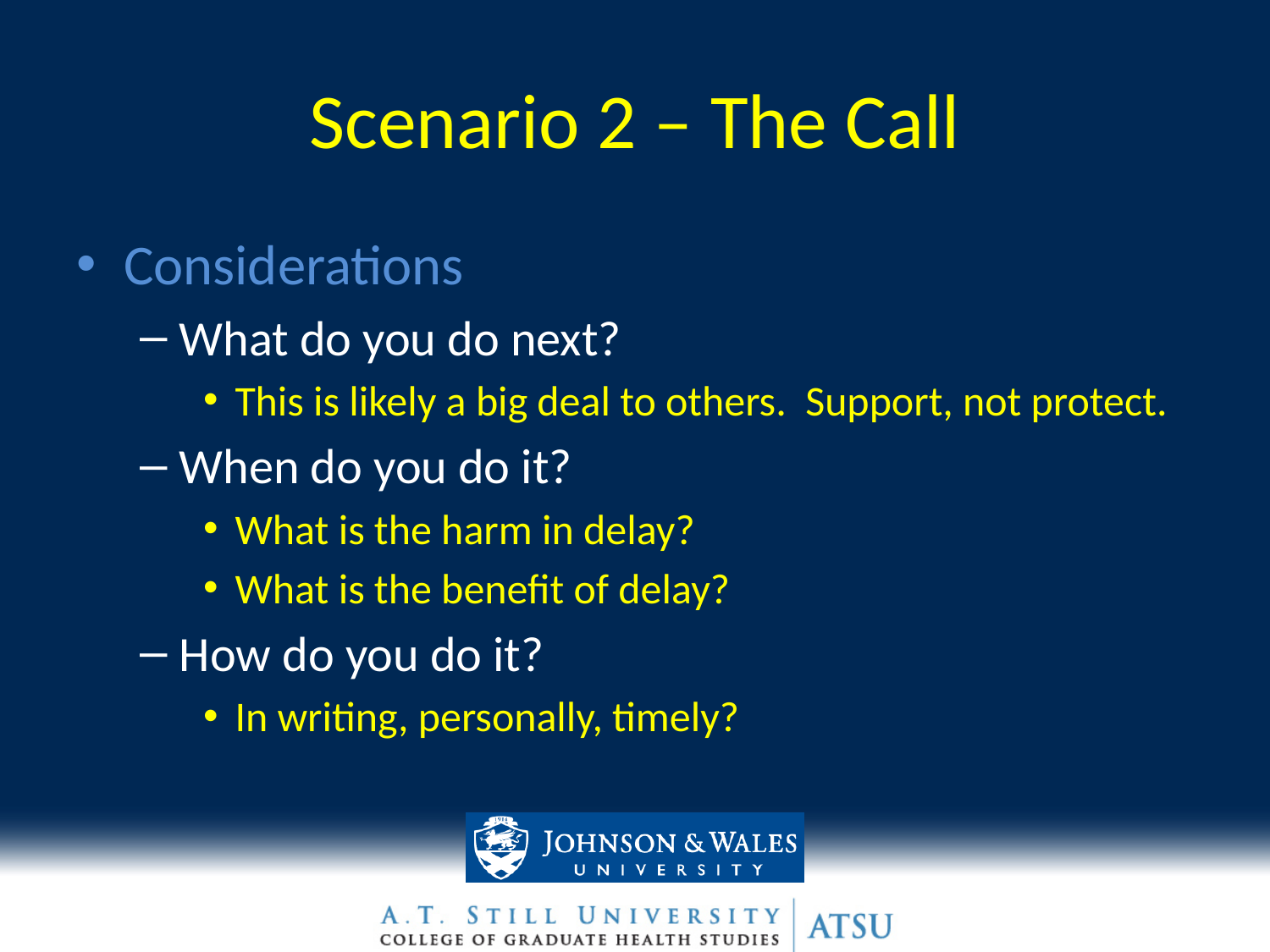

# Scenario 2 – The Call
Considerations
What do you do next?
This is likely a big deal to others.  Support, not protect.
When do you do it?
What is the harm in delay?
What is the benefit of delay?
How do you do it?
In writing, personally, timely?